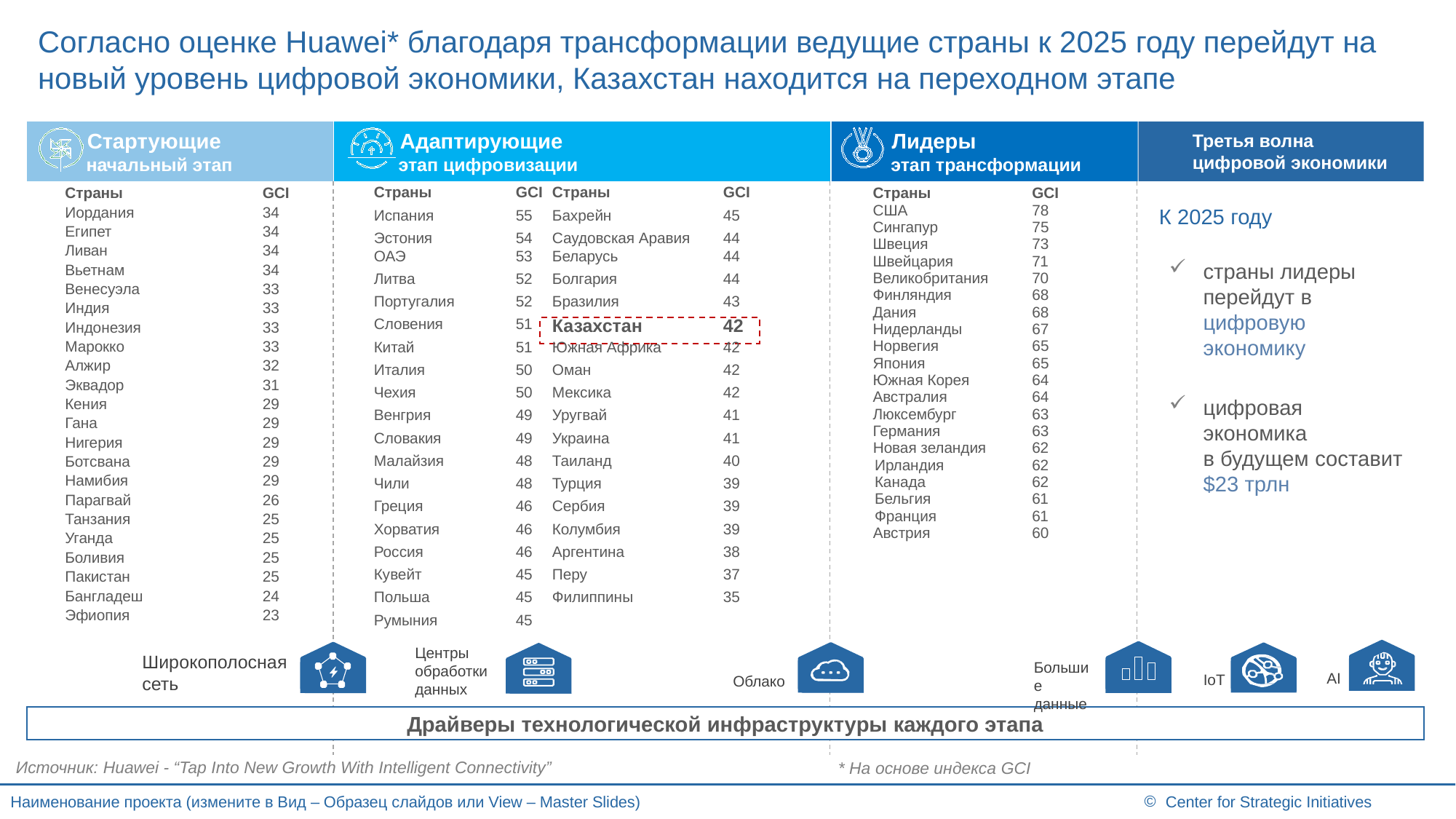

# Согласно оценке Huawei* благодаря трансформации ведущие страны к 2025 году перейдут на новый уровень цифровой экономики, Казахстан находится на переходном этапе

 Стартующие
 начальный этап

  Адаптирующие
этап цифровизации
 Лидеры
 этап трансформации
Третья волна
цифровой экономики

| Страны | GCI | Страны | GCI |
| --- | --- | --- | --- |
| Испания | 55 | Бахрейн | 45 |
| Эстония | 54 | Саудовская Аравия | 44 |
| ОАЭ | 53 | Беларусь | 44 |
| Литва | 52 | Болгария | 44 |
| Португалия | 52 | Бразилия | 43 |
| Словения | 51 | Казахстан | 42 |
| Китай | 51 | Южная Африка | 42 |
| Италия | 50 | Оман | 42 |
| Чехия | 50 | Мексика | 42 |
| Венгрия | 49 | Уругвай | 41 |
| Словакия | 49 | Украина | 41 |
| Малайзия | 48 | Таиланд | 40 |
| Чили | 48 | Турция | 39 |
| Греция | 46 | Сербия | 39 |
| Хорватия | 46 | Колумбия | 39 |
| Россия | 46 | Аргентина | 38 |
| Кувейт | 45 | Перу | 37 |
| Польша | 45 | Филиппины | 35 |
| Румыния | 45 |  |  |
| Страны | GCI |
| --- | --- |
| Иордания | 34 |
| Египет | 34 |
| Ливан | 34 |
| Вьетнам | 34 |
| Венесуэла | 33 |
| Индия | 33 |
| Индонезия | 33 |
| Марокко | 33 |
| Алжир | 32 |
| Эквадор | 31 |
| Кения | 29 |
| Гана | 29 |
| Нигерия | 29 |
| Ботсвана | 29 |
| Намибия | 29 |
| Парагвай | 26 |
| Танзания | 25 |
| Уганда | 25 |
| Боливия | 25 |
| Пакистан | 25 |
| Бангладеш | 24 |
| Эфиопия | 23 |
| Страны | GCI |
| --- | --- |
| США | 78 |
| Сингапур | 75 |
| Швеция | 73 |
| Швейцария | 71 |
| Великобритания | 70 |
| Финляндия | 68 |
| Дания | 68 |
| Нидерланды | 67 |
| Норвегия | 65 |
| Япония | 65 |
| Южная Корея | 64 |
| Австралия | 64 |
| Люксембург | 63 |
| Германия | 63 |
| Новая зеландия | 62 |
| Ирландия | 62 |
| Канада | 62 |
| Бельгия | 61 |
| Франция | 61 |
| Австрия | 60 |
К 2025 году

страны лидеры перейдут в цифровую экономику

цифровая экономика
в будущем составит $23 трлн

Центры обработки данных

Широкополосная сеть
Большие данные
AI
IoT
Облако
Драйверы технологической инфраструктуры каждого этапа
Источник: Huawei - “Tap Into New Growth With Intelligent Connectivity”
* На основе индекса GCI